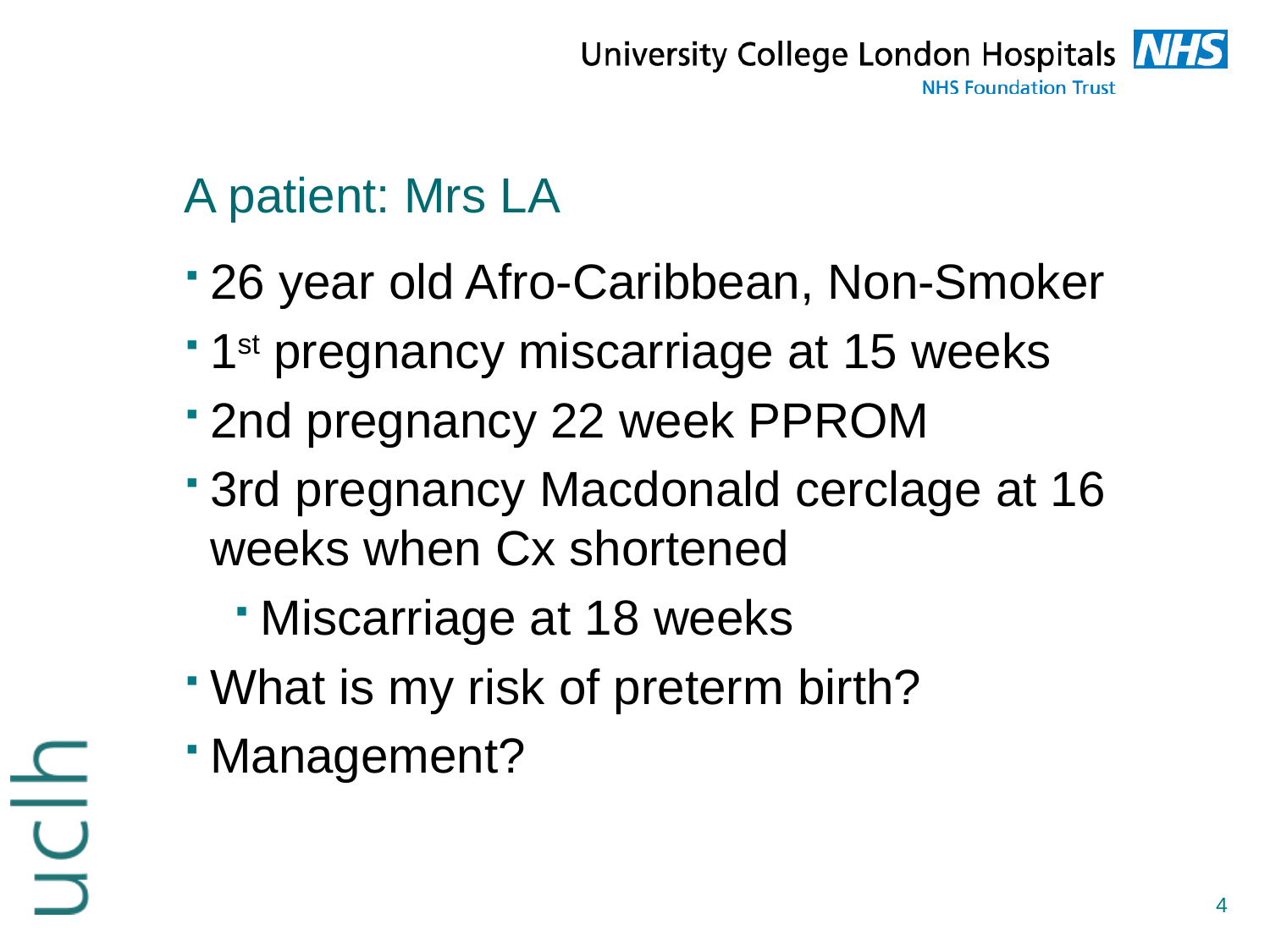

# A patient: Mrs LA
26 year old Afro-Caribbean, Non-Smoker
1st pregnancy miscarriage at 15 weeks
2nd pregnancy 22 week PPROM
3rd pregnancy Macdonald cerclage at 16 weeks when Cx shortened
Miscarriage at 18 weeks
What is my risk of preterm birth?
Management?

4